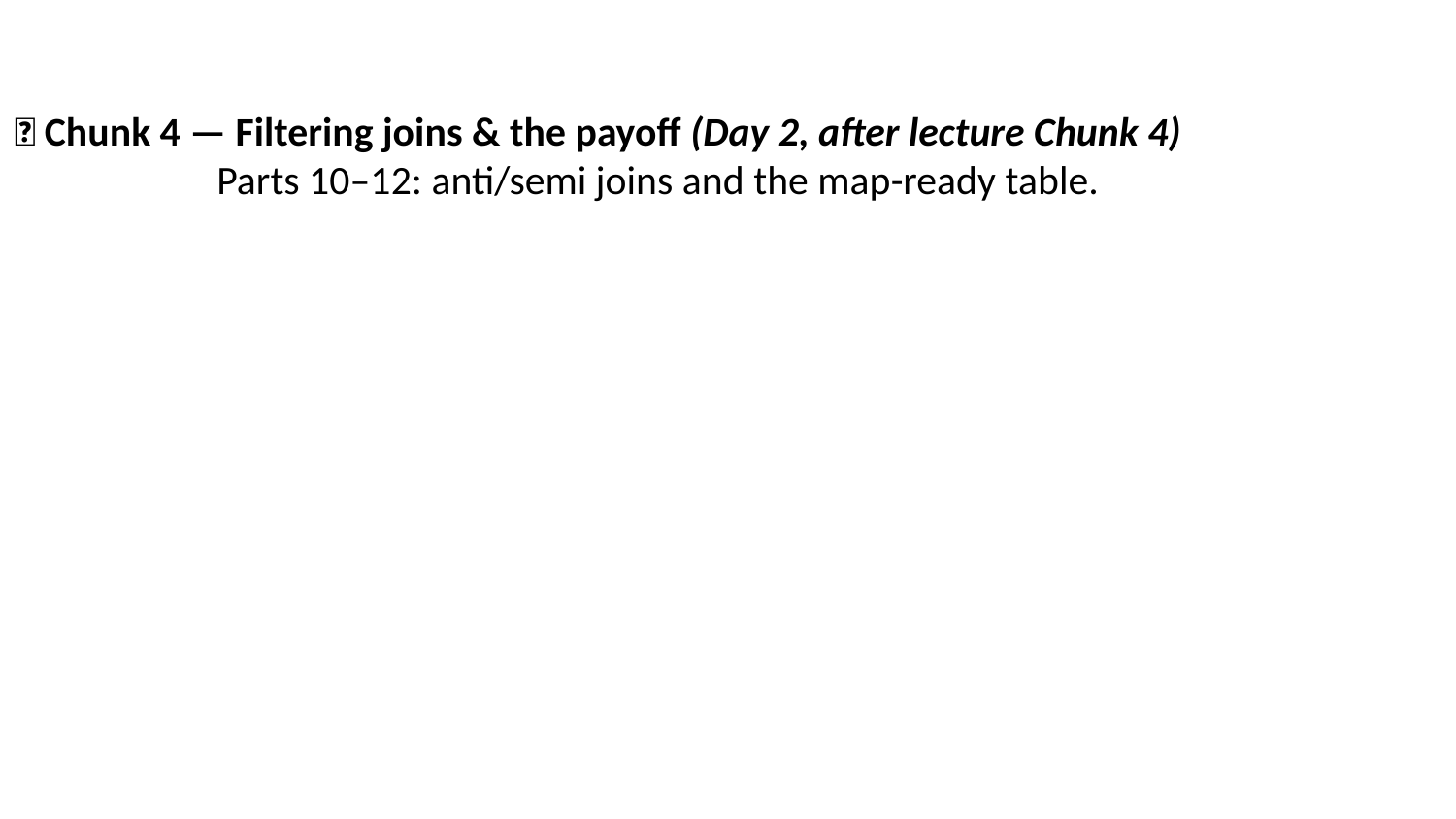

🧩 Chunk 4 — Filtering joins & the payoff (Day 2, after lecture Chunk 4)
Parts 10–12: anti/semi joins and the map-ready table.